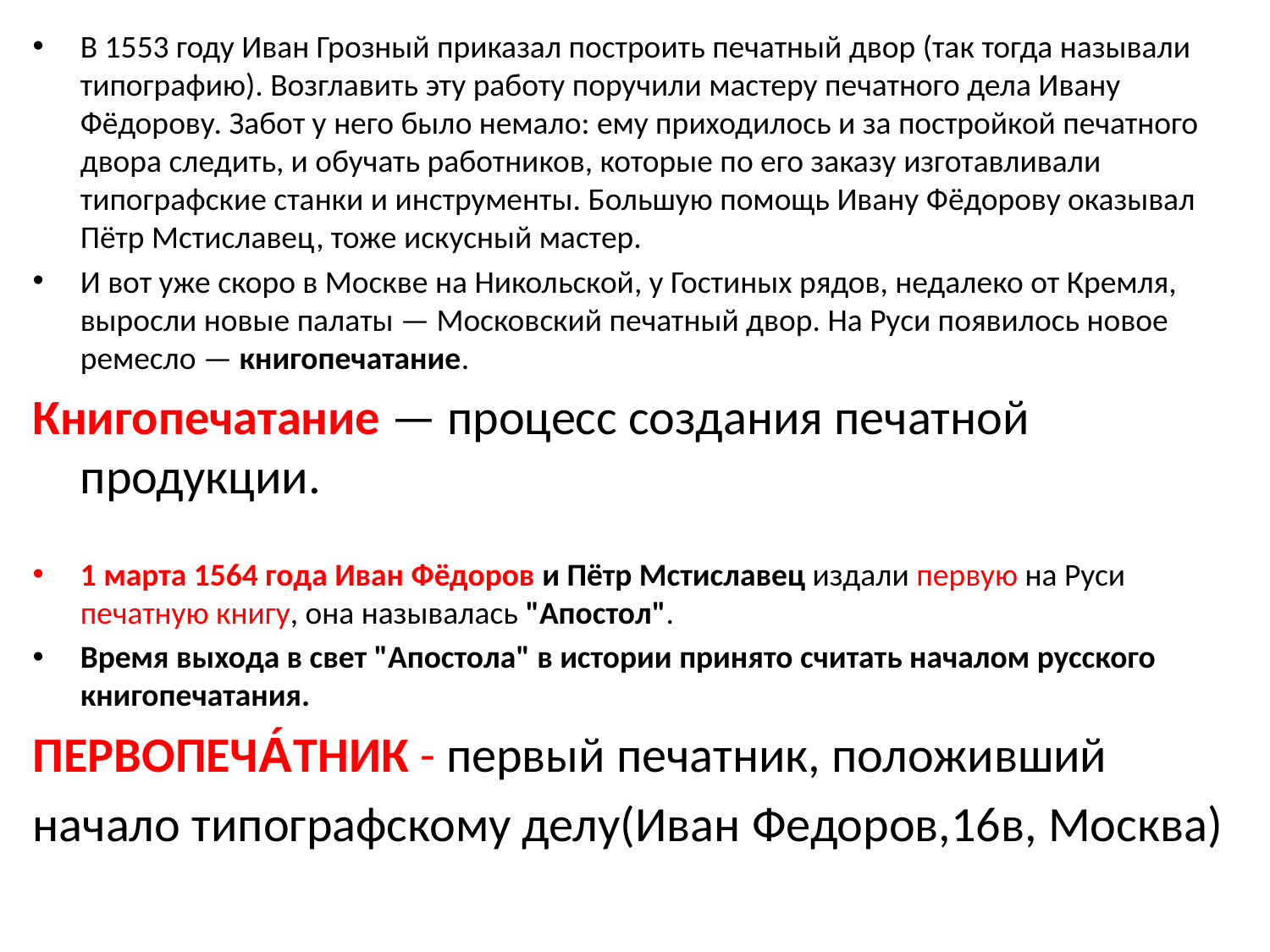

#
В 1553 году Иван Грозный приказал построить печатный двор (так тогда называли типографию). Возглавить эту работу поручили мастеру печатного дела Ивану Фёдорову. Забот у него было немало: ему приходилось и за постройкой печатного двора следить, и обучать работников, которые по его заказу изготавливали типографские станки и инструменты. Большую помощь Ивану Фёдорову оказывал Пётр Мстиславец, тоже искусный мастер.
И вот уже скоро в Москве на Никольской, у Гостиных рядов, недалеко от Кремля, выросли новые палаты — Московский печатный двор. На Руси появилось новое ремесло — книгопечатание.
Книгопечатание — процесс создания печатной продукции.

1 марта 1564 года Иван Фёдоров и Пётр Мстиславец издали первую на Руси печатную книгу, она называлась "Апостол".
Время выхода в свет "Апостола" в истории принято считать началом русского книгопечатания.
ПЕРВОПЕЧА́ТНИК - первый печатник, положивший
начало типографскому делу(Иван Федоров,16в, Москва)